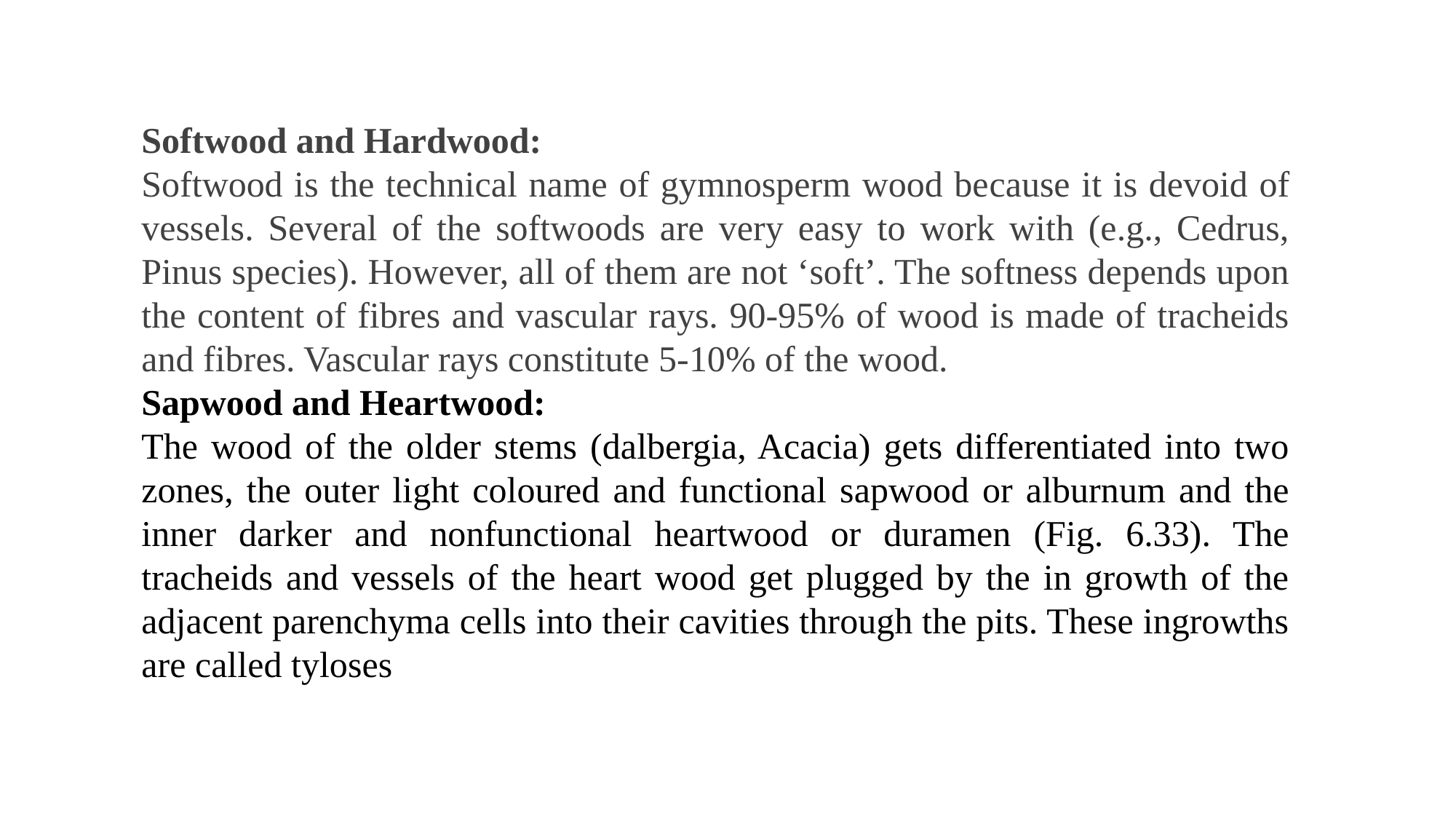

Softwood and Hardwood:
Softwood is the technical name of gymnosperm wood be­cause it is devoid of vessels. Several of the softwoods are very easy to work with (e.g., Cedrus, Pinus species). However, all of them are not ‘soft’. The softness depends upon the content of fibres and vascular rays. 90-95% of wood is made of tracheids and fibres. Vascular rays constitute 5-10% of the wood.
Sapwood and Heartwood:
The wood of the older stems (dalbergia, Acacia) gets differentiated into two zones, the outer light coloured and functional sapwood or alburnum and the inner darker and nonfunctional heartwood or duramen (Fig. 6.33). The tracheids and vessels of the heart wood get plugged by the in growth of the adjacent parenchyma cells into their cavities through the pits. These ingrowths are called tyloses